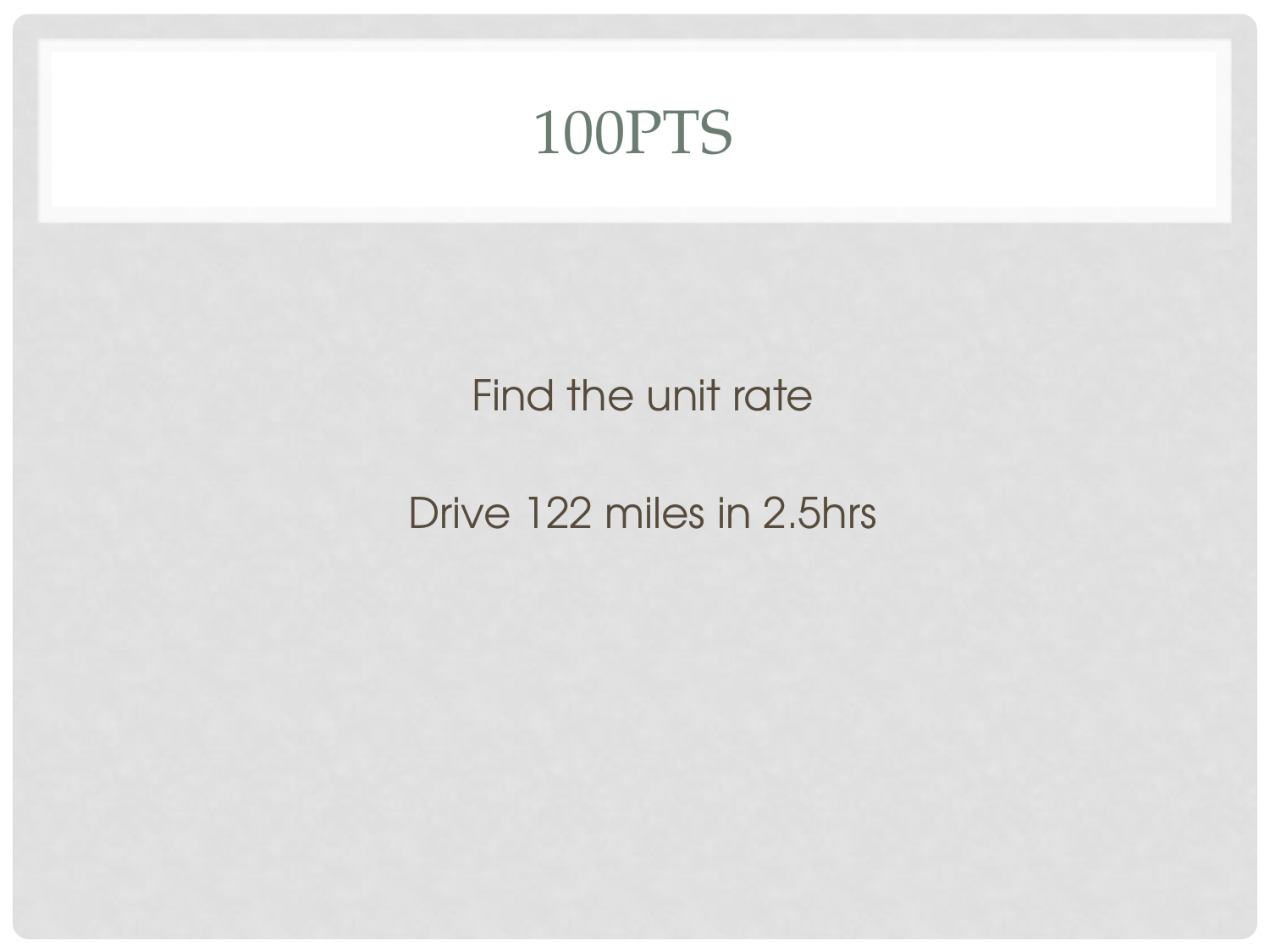

# 100pts

Find the unit rate

Drive 122 miles in 2.5hrs